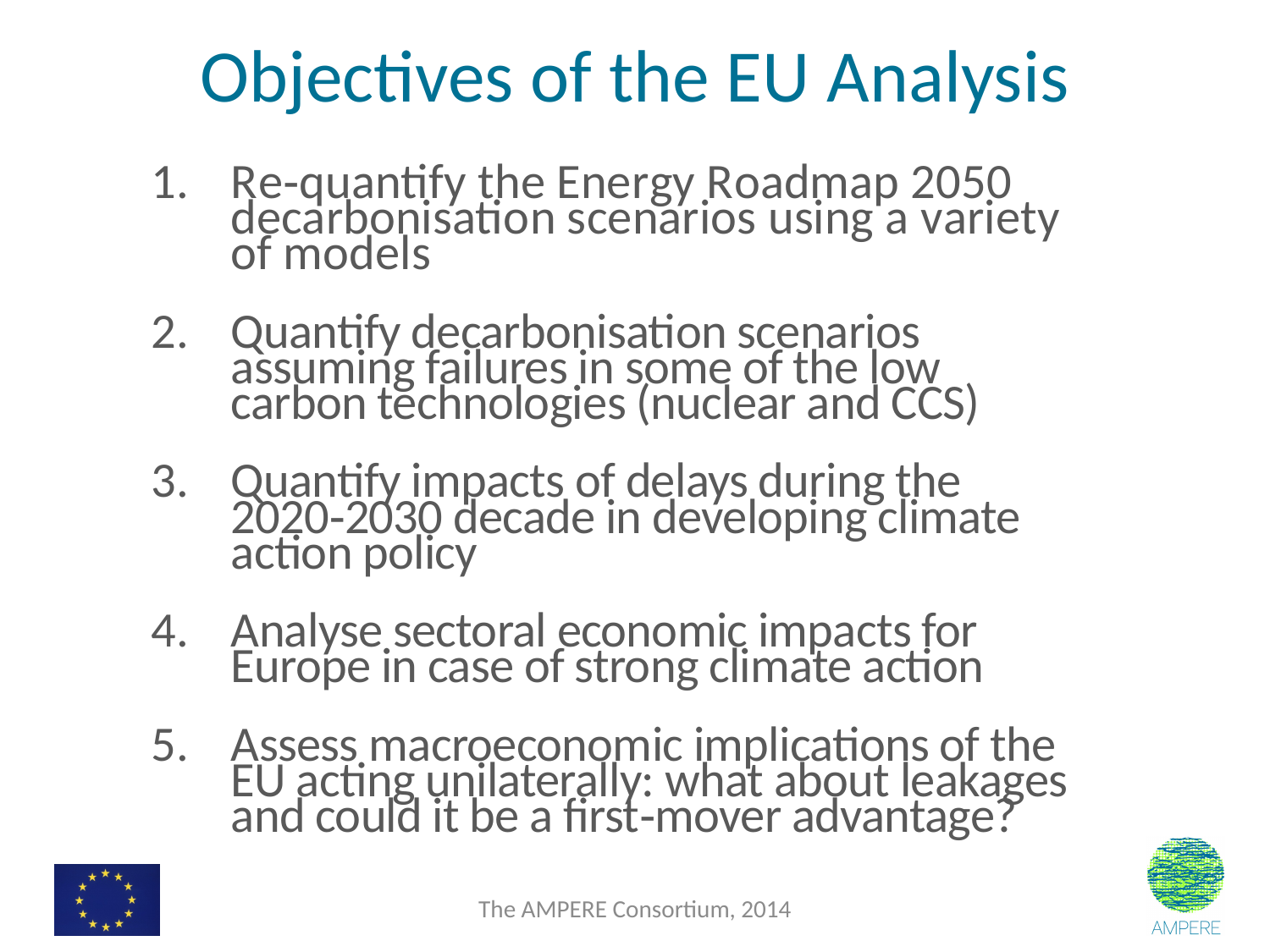

# Objectives of the EU Analysis
Re‐quantify the Energy Roadmap 2050 decarbonisation scenarios using a variety of models
Quantify decarbonisation scenarios assuming failures in some of the low carbon technologies (nuclear and CCS)
Quantify impacts of delays during the 2020‐2030 decade in developing climate action policy
Analyse sectoral economic impacts for Europe in case of strong climate action
Assess macroeconomic implications of the EU acting unilaterally: what about leakages and could it be a first‐mover advantage?

The AMPERE Consortium, 2014